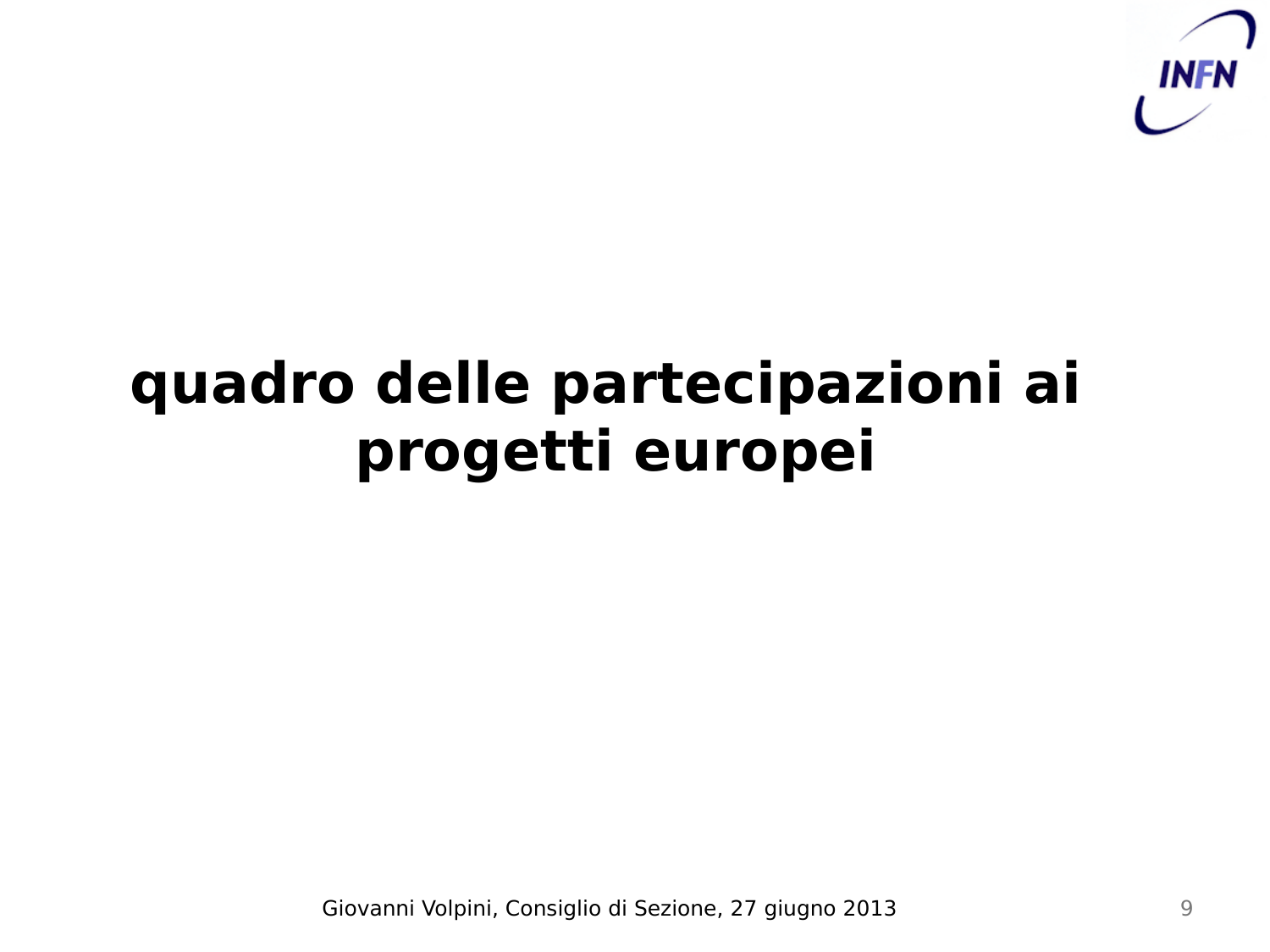

# quadro delle partecipazioni ai progetti europei
Giovanni Volpini, Consiglio di Sezione, 27 giugno 2013
9